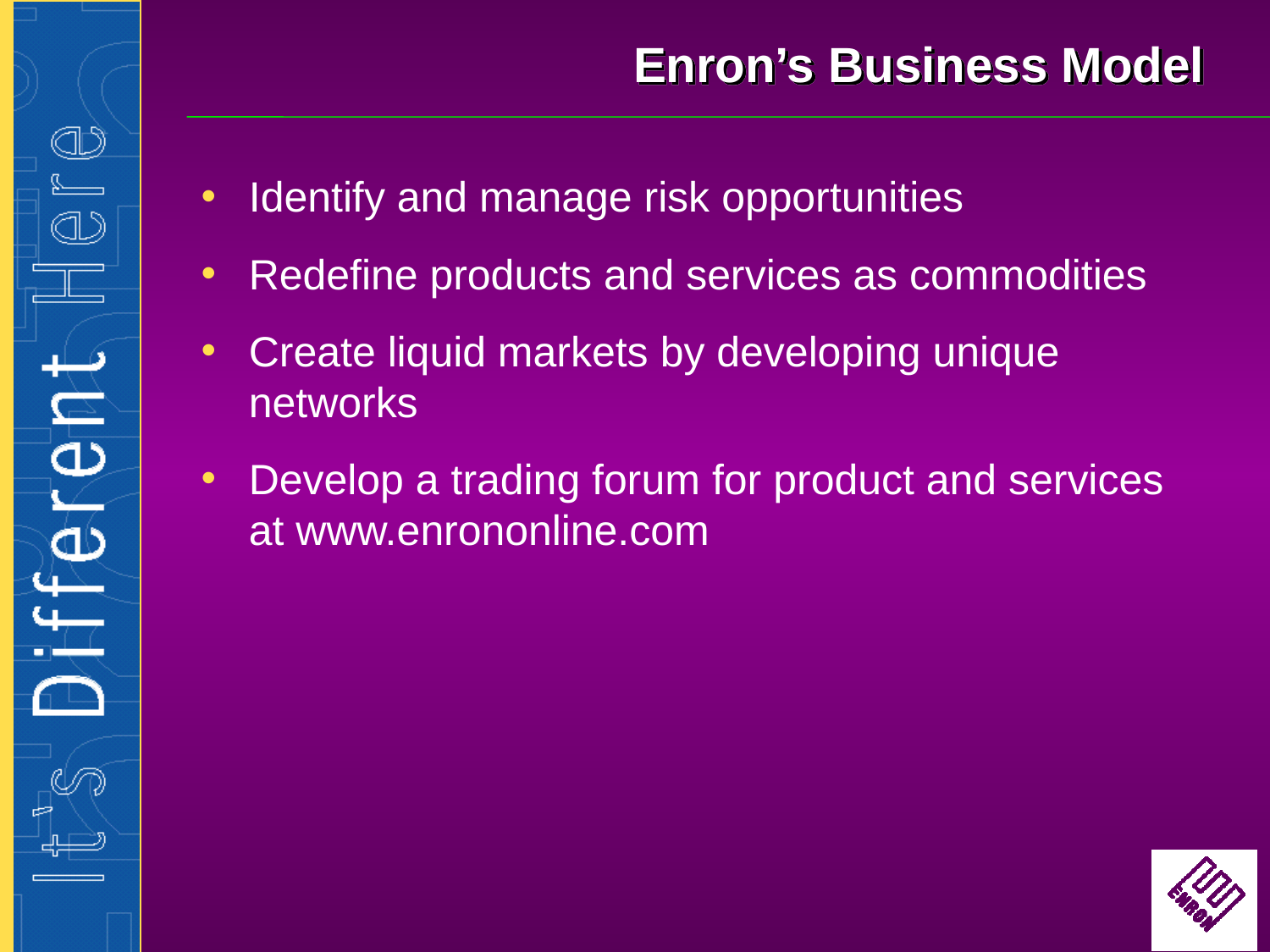

# Enron’s Business Model
Identify and manage risk opportunities
Redefine products and services as commodities
Create liquid markets by developing unique networks
Develop a trading forum for product and services at www.enrononline.com